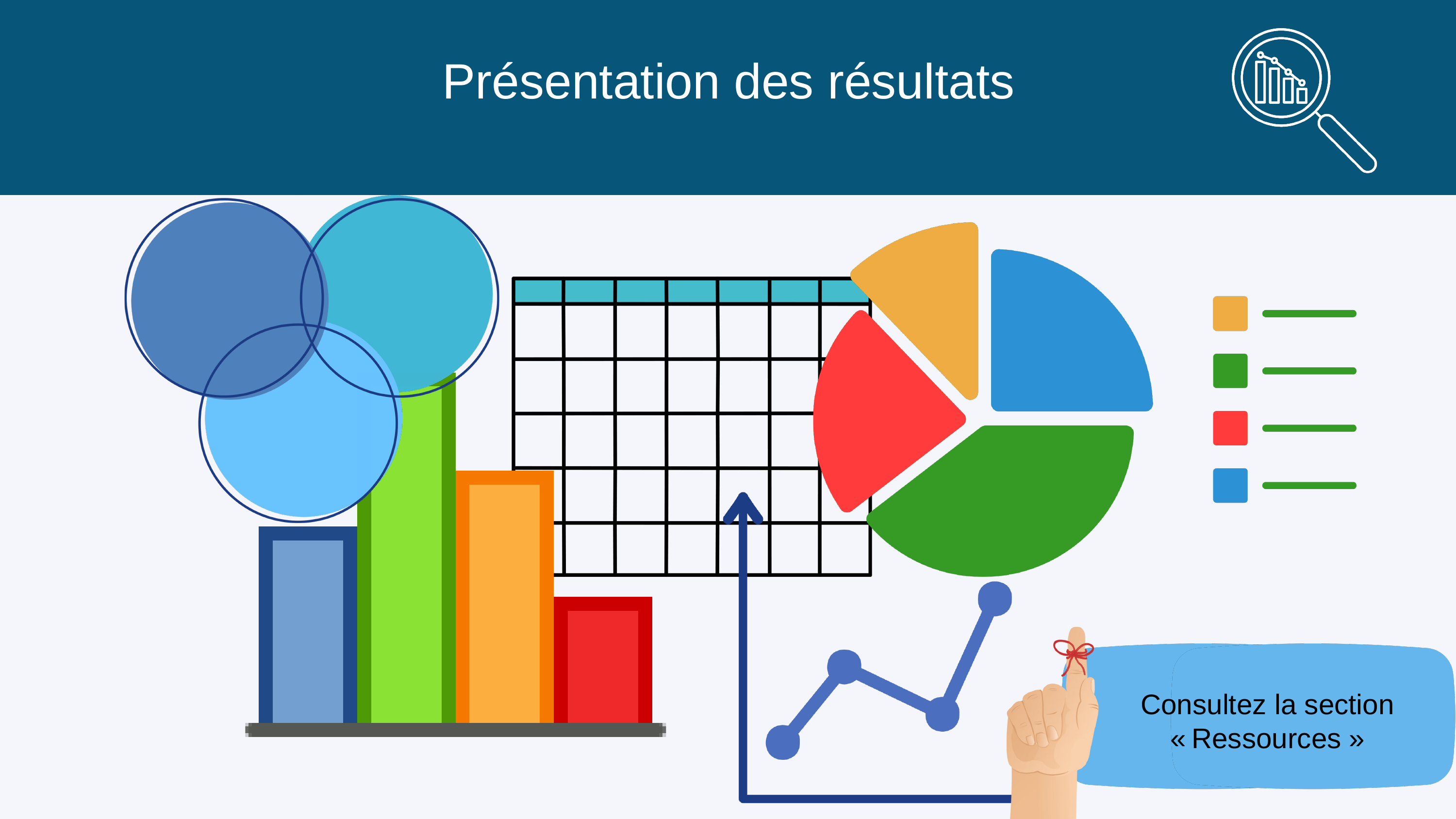

Présentation des résultats

Consultez la section
« Ressources »